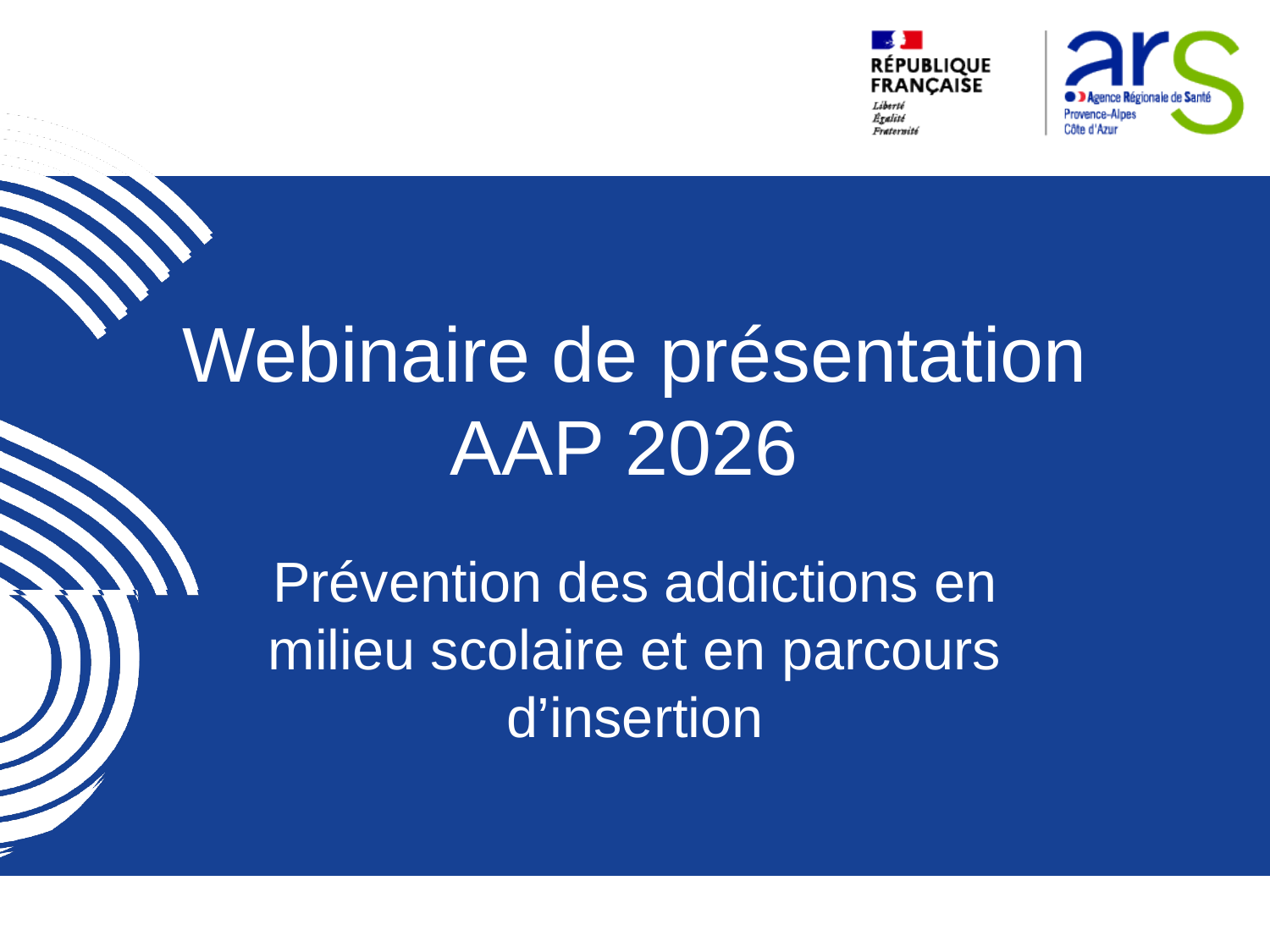

# Webinaire de présentation AAP 2026
Prévention des addictions en milieu scolaire et en parcours d’insertion